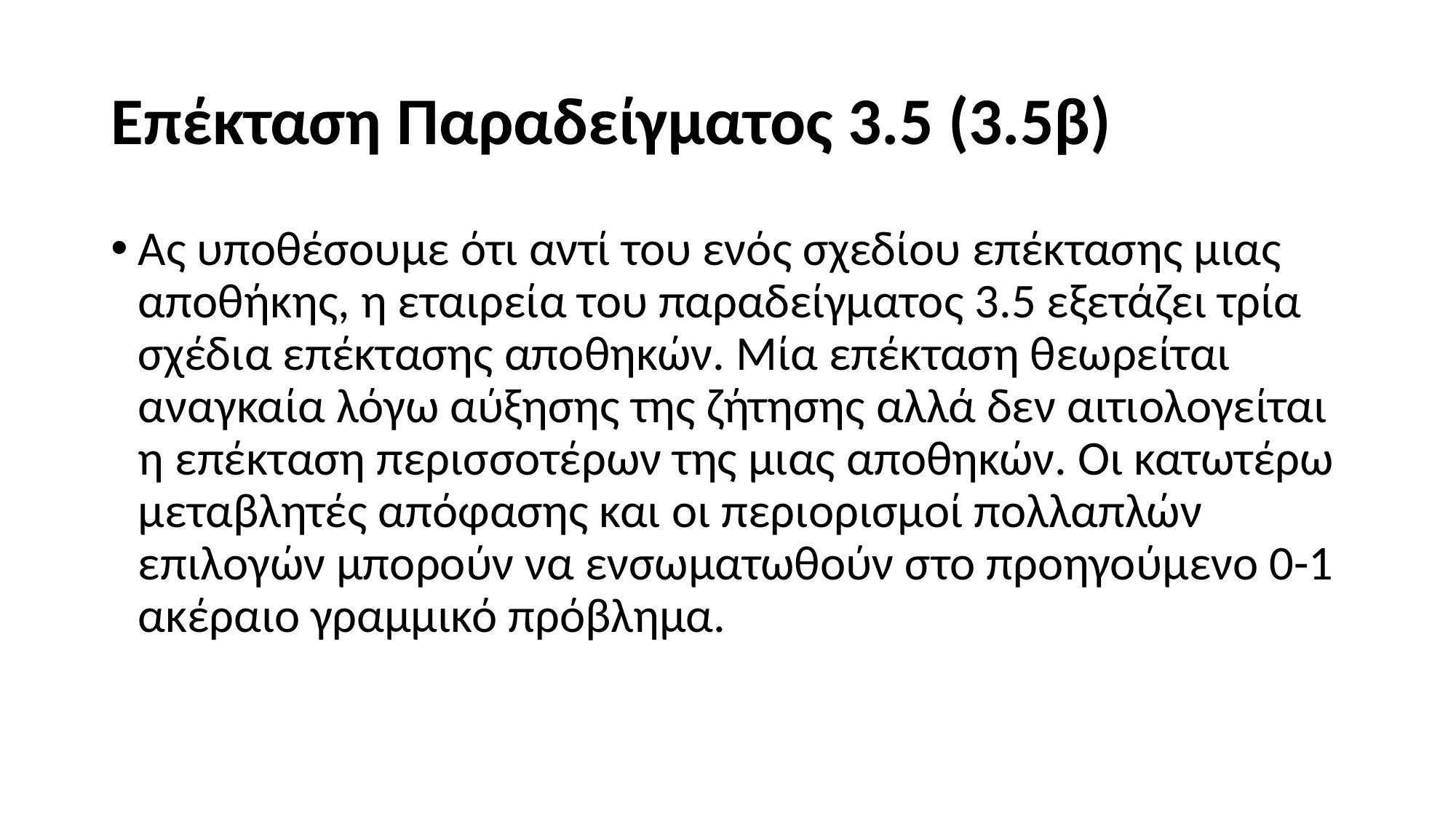

# Επέκταση Παραδείγματος 3.5 (3.5β)
Ας υποθέσουμε ότι αντί του ενός σχεδίου επέκτασης μιας αποθήκης, η εταιρεία του παραδείγματος 3.5 εξετάζει τρία σχέδια επέκτασης αποθηκών. Μία επέκταση θεωρείται αναγκαία λόγω αύξησης της ζήτησης αλλά δεν αιτιολογείται η επέκταση περισσοτέρων της μιας αποθηκών. Οι κατωτέρω μεταβλητές απόφασης και οι περιορισμοί πολλαπλών επιλογών μπορούν να ενσωματωθούν στο προηγούμενο 0-1 ακέραιο γραμμικό πρόβλημα.